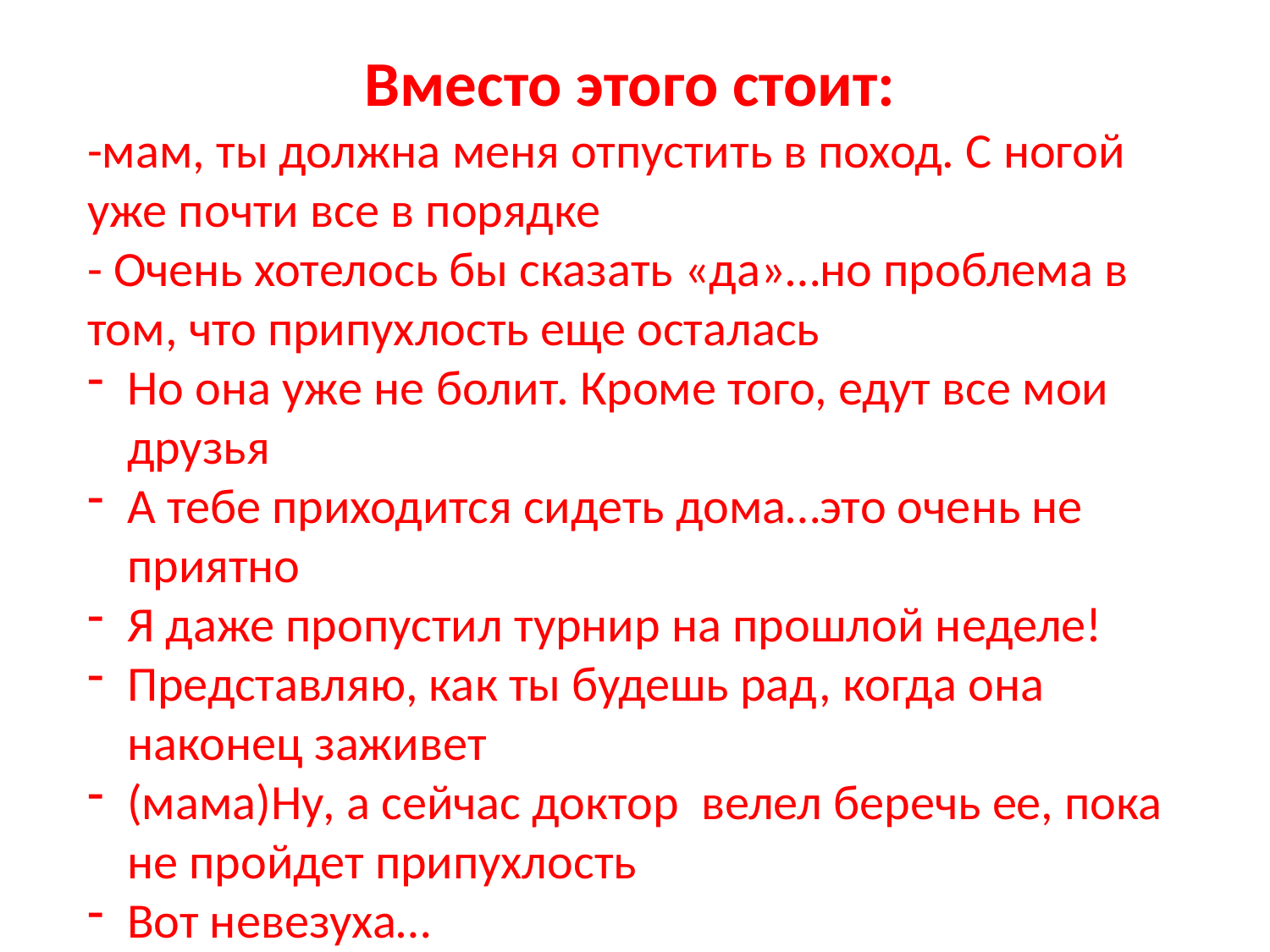

Вместо этого стоит:
-мам, ты должна меня отпустить в поход. С ногой уже почти все в порядке
- Очень хотелось бы сказать «да»…но проблема в том, что припухлость еще осталась
Но она уже не болит. Кроме того, едут все мои друзья
А тебе приходится сидеть дома…это очень не приятно
Я даже пропустил турнир на прошлой неделе!
Представляю, как ты будешь рад, когда она наконец заживет
(мама)Ну, а сейчас доктор  велел беречь ее, пока не пройдет припухлость
Вот невезуха…